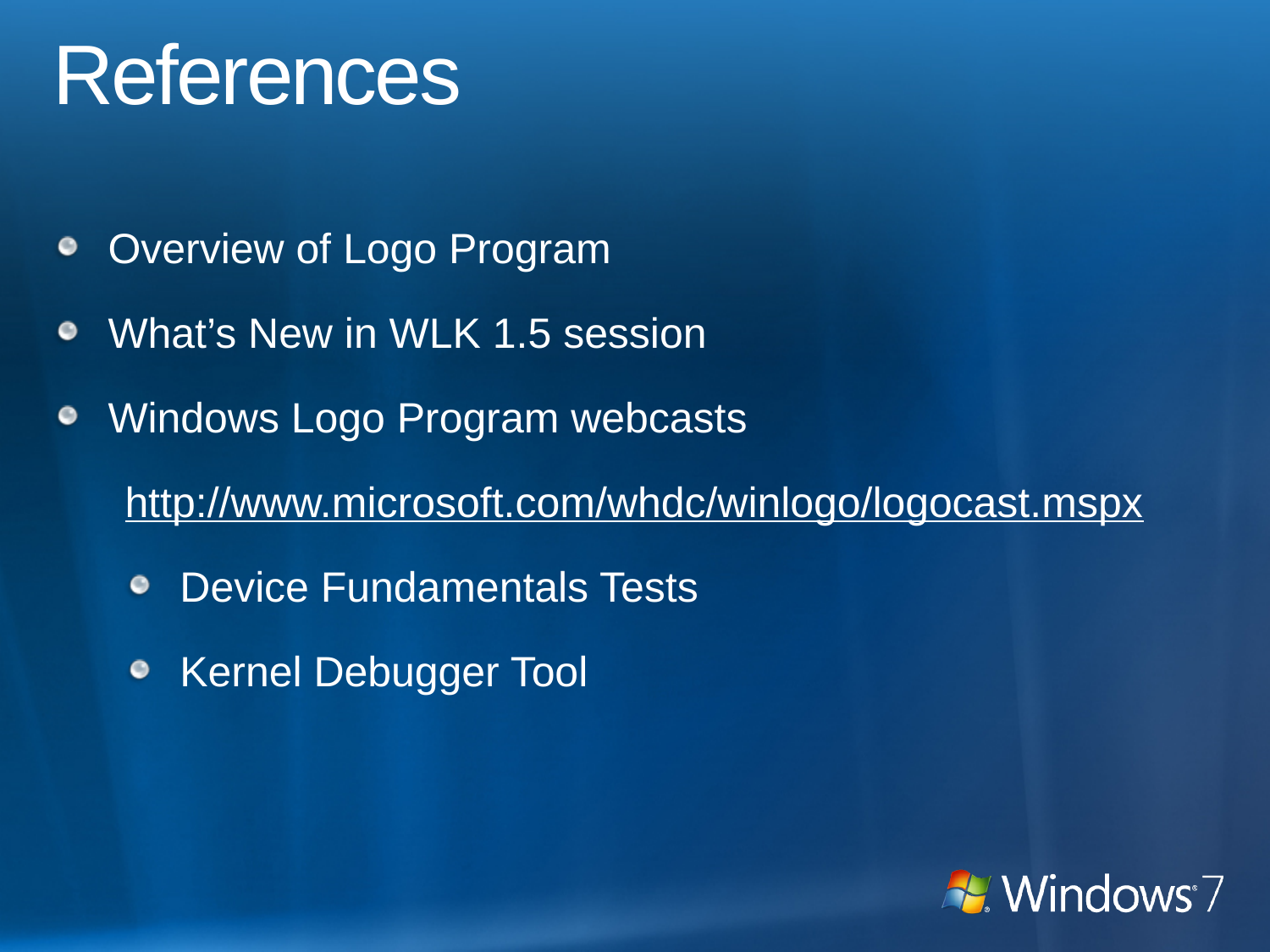

# References
Overview of Logo Program
What’s New in WLK 1.5 session
Windows Logo Program webcasts
http://www.microsoft.com/whdc/winlogo/logocast.mspx
Device Fundamentals Tests
Kernel Debugger Tool